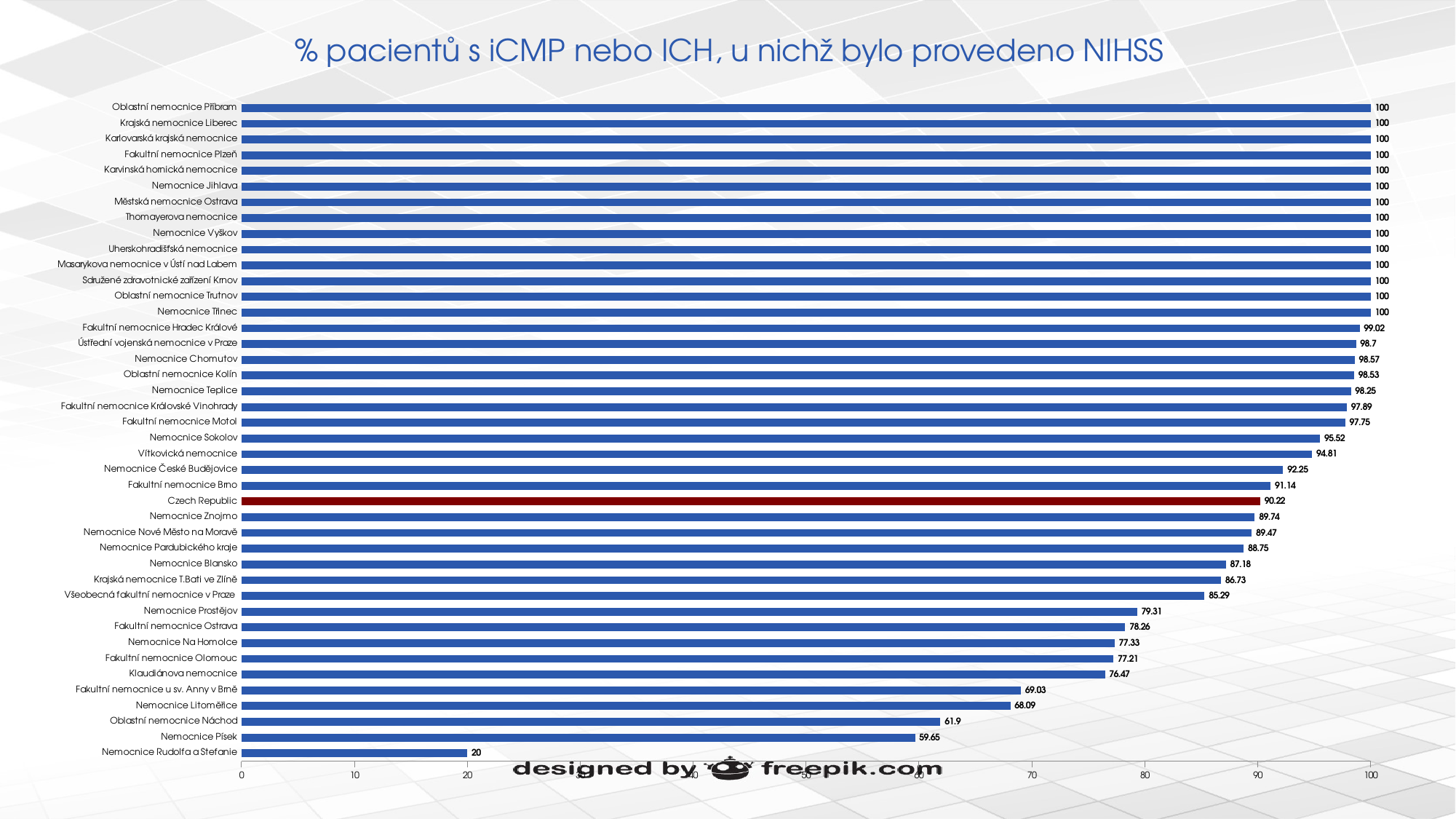

# % pacientů s iCMP nebo ICH, u nichž bylo provedeno NIHSS

### Chart

| Category | % NIHSS - Performed |
|---|---|
| Nemocnice Rudolfa a Stefanie | 20.0 |
| Nemocnice Písek | 59.65 |
| Oblastní nemocnice Náchod | 61.9 |
| Nemocnice Litoměřice | 68.09 |
| Fakultní nemocnice u sv. Anny v Brně | 69.03 |
| Klaudiánova nemocnice | 76.47 |
| Fakultní nemocnice Olomouc | 77.21 |
| Nemocnice Na Homolce | 77.33 |
| Fakultní nemocnice Ostrava | 78.26 |
| Nemocnice Prostějov | 79.31 |
| Všeobecná fakultní nemocnice v Praze  | 85.29 |
| Krajská nemocnice T.Bati ve Zlíně | 86.73 |
| Nemocnice Blansko | 87.18 |
| Nemocnice Pardubického kraje | 88.75 |
| Nemocnice Nové Město na Moravě | 89.47 |
| Nemocnice Znojmo | 89.74 |
| Czech Republic | 90.22 |
| Fakultní nemocnice Brno | 91.14 |
| Nemocnice České Budějovice | 92.25 |
| Vítkovická nemocnice | 94.81 |
| Nemocnice Sokolov | 95.52 |
| Fakultní nemocnice Motol | 97.75 |
| Fakultní nemocnice Královské Vinohrady | 97.89 |
| Nemocnice Teplice | 98.25 |
| Oblastní nemocnice Kolín | 98.53 |
| Nemocnice Chomutov | 98.57 |
| Ústřední vojenská nemocnice v Praze | 98.7 |
| Fakultní nemocnice Hradec Králové | 99.02 |
| Nemocnice Třinec | 100.0 |
| Oblastní nemocnice Trutnov | 100.0 |
| Sdružené zdravotnické zařízení Krnov | 100.0 |
| Masarykova nemocnice v Ústí nad Labem | 100.0 |
| Uherskohradišťská nemocnice | 100.0 |
| Nemocnice Vyškov | 100.0 |
| Thomayerova nemocnice | 100.0 |
| Městská nemocnice Ostrava | 100.0 |
| Nemocnice Jihlava | 100.0 |
| Karvinská hornická nemocnice | 100.0 |
| Fakultní nemocnice Plzeň | 100.0 |
| Karlovarská krajská nemocnice | 100.0 |
| Krajská nemocnice Liberec | 100.0 |
| Oblastní nemocnice Příbram | 100.0 |